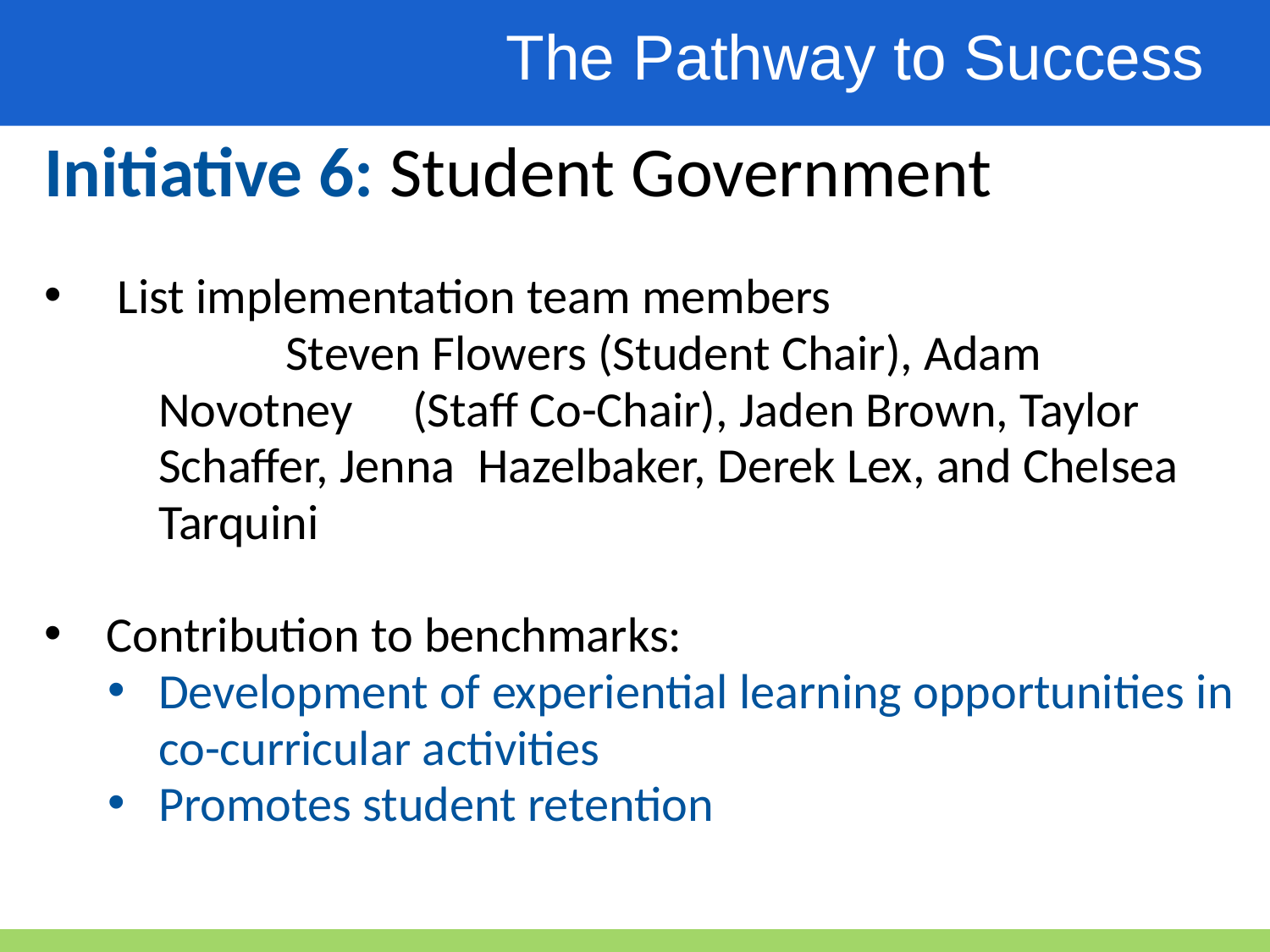

The Pathway to Success
Initiative 6: Student Government

  List implementation team members
		Steven Flowers (Student Chair), Adam Novotney 	(Staff Co-Chair), Jaden Brown, Taylor Schaffer, Jenna  Hazelbaker, Derek Lex, and Chelsea Tarquini

 Contribution to benchmarks:
Development of experiential learning opportunities in co-curricular activities
Promotes student retention